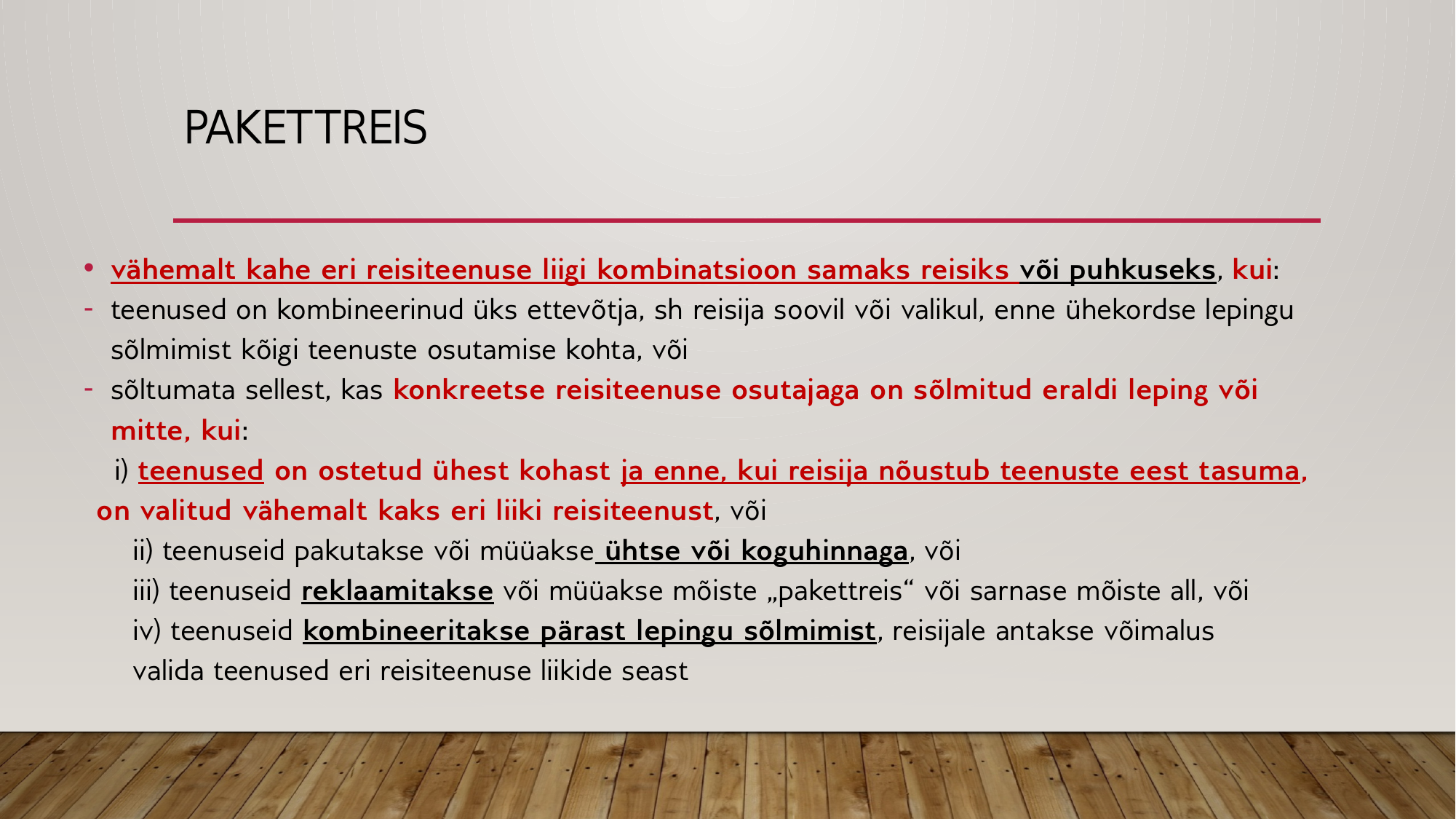

# Pakettreis
vähemalt kahe eri reisiteenuse liigi kombinatsioon samaks reisiks või puhkuseks, kui:
teenused on kombineerinud üks ettevõtja, sh reisija soovil või valikul, enne ühekordse lepingu sõlmimist kõigi teenuste osutamise kohta, või
sõltumata sellest, kas konkreetse reisiteenuse osutajaga on sõlmitud eraldi leping või mitte, kui:
  i) teenused on ostetud ühest kohast ja enne, kui reisija nõustub teenuste eest tasuma, on valitud vähemalt kaks eri liiki reisiteenust, või
    ii) teenuseid pakutakse või müüakse ühtse või koguhinnaga, või
    iii) teenuseid reklaamitakse või müüakse mõiste „pakettreis“ või sarnase mõiste all, või
    iv) teenuseid kombineeritakse pärast lepingu sõlmimist, reisijale antakse võimalus
    valida teenused eri reisiteenuse liikide seast